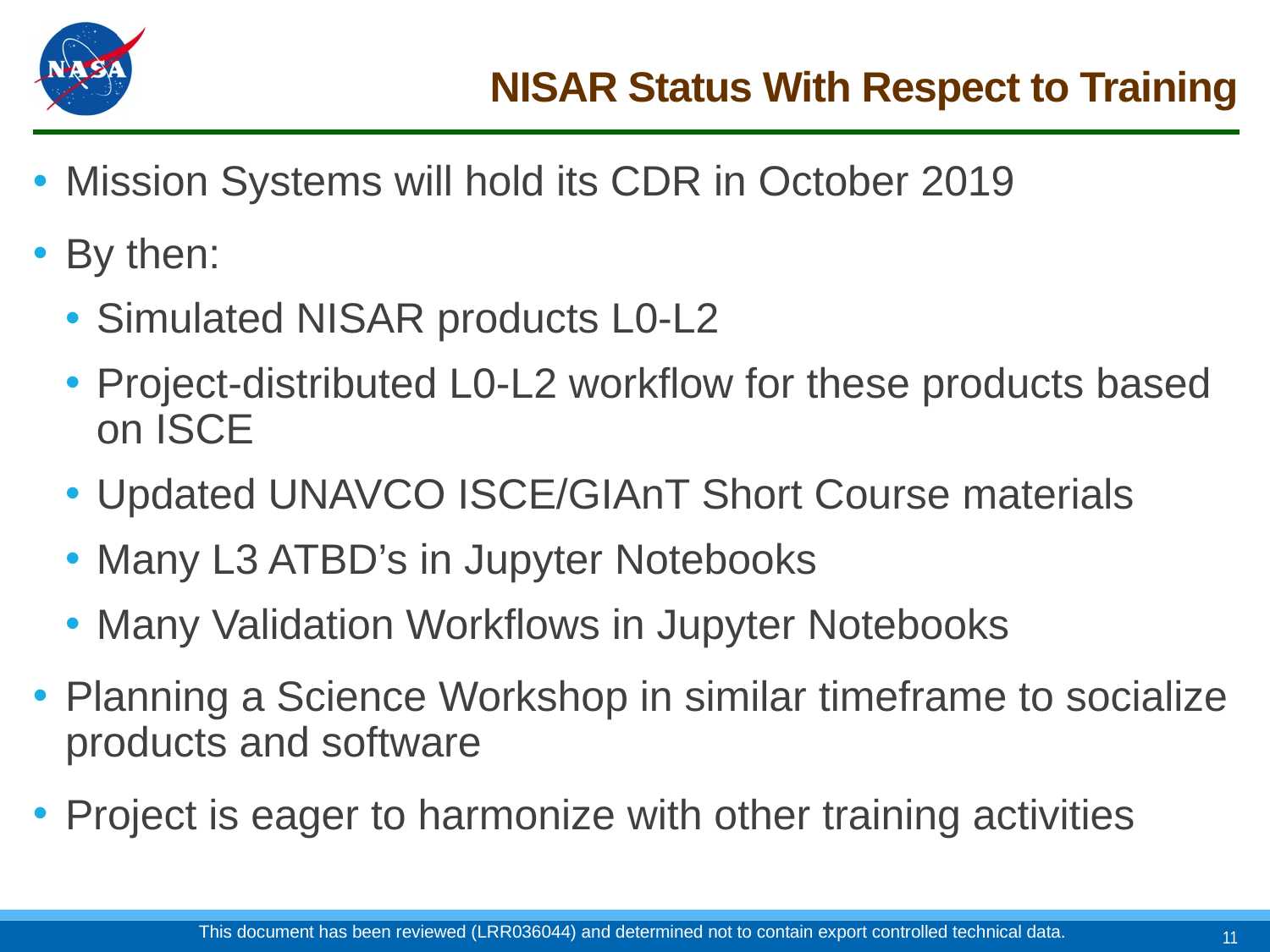

# NISAR Status With Respect to Training
Mission Systems will hold its CDR in October 2019
By then:
Simulated NISAR products L0-L2
Project-distributed L0-L2 workflow for these products based on ISCE
Updated UNAVCO ISCE/GIAnT Short Course materials
Many L3 ATBD’s in Jupyter Notebooks
Many Validation Workflows in Jupyter Notebooks
Planning a Science Workshop in similar timeframe to socialize products and software
Project is eager to harmonize with other training activities
This document has been reviewed (LRR036044) and determined not to contain export controlled technical data.
11